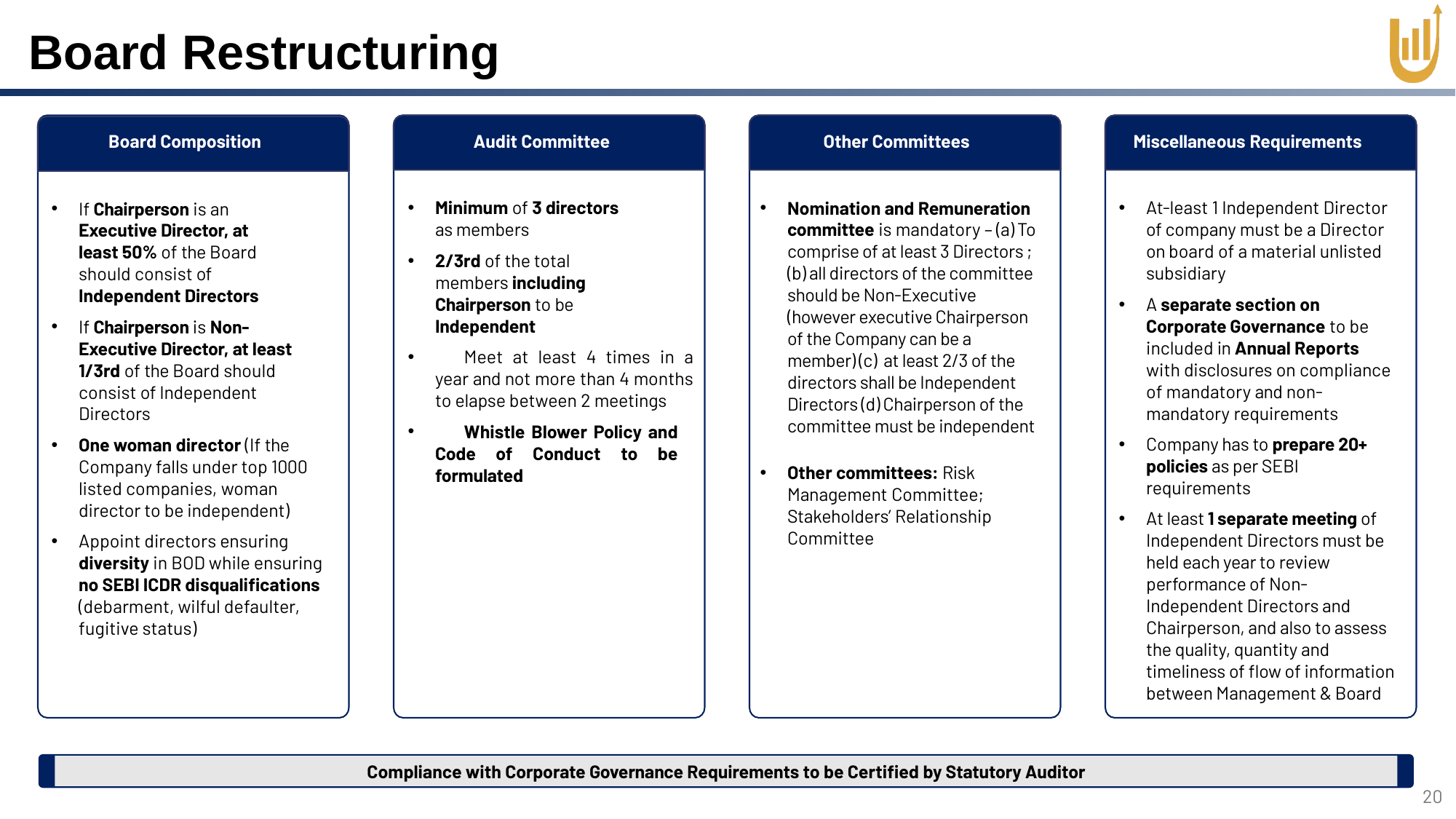

Board Restructuring

Board Composition
Audit Committee
Other Committees
Miscellaneous Requirements
Minimum of 3 directors as members
2/3rd of the total members including Chairperson to be Independent
	Meet at least 4 times in a year and not more than 4 months to elapse between 2 meetings
	Whistle Blower Policy and Code of Conduct to be formulated
Nomination and Remuneration committee is mandatory – (a) To comprise of at least 3 Directors ; (b) all directors of the committee should be Non-Executive (however executive Chairperson of the Company can be a member) (c)  at least 2/3 of the directors shall be Independent Directors (d) Chairperson of the  committee must be independent

Other committees: Risk Management Committee; Stakeholders’ Relationship Committee
At-least 1 Independent Director of company must be a Director on board of a material unlisted subsidiary
A separate section on Corporate Governance to be included in Annual Reports with disclosures on compliance of mandatory and non-mandatory requirements
Company has to prepare 20+ policies as per SEBI requirements
At least 1 separate meeting of Independent Directors must be held each year to review performance of Non-Independent Directors and Chairperson, and also to assess the quality, quantity and timeliness of flow of information between Management & Board

If Chairperson is an Executive Director, at least 50% of the Board should consist of Independent Directors
If Chairperson is Non-Executive Director, at least 1/3rd of the Board should consist of Independent Directors
One woman director (If the Company falls under top 1000 listed companies, woman director to be independent)
Appoint directors ensuring diversity in BOD while ensuring no SEBI ICDR disqualifications (debarment, wilful defaulter, fugitive status)

Compliance with Corporate Governance Requirements to be Certified by Statutory Auditor
20
20